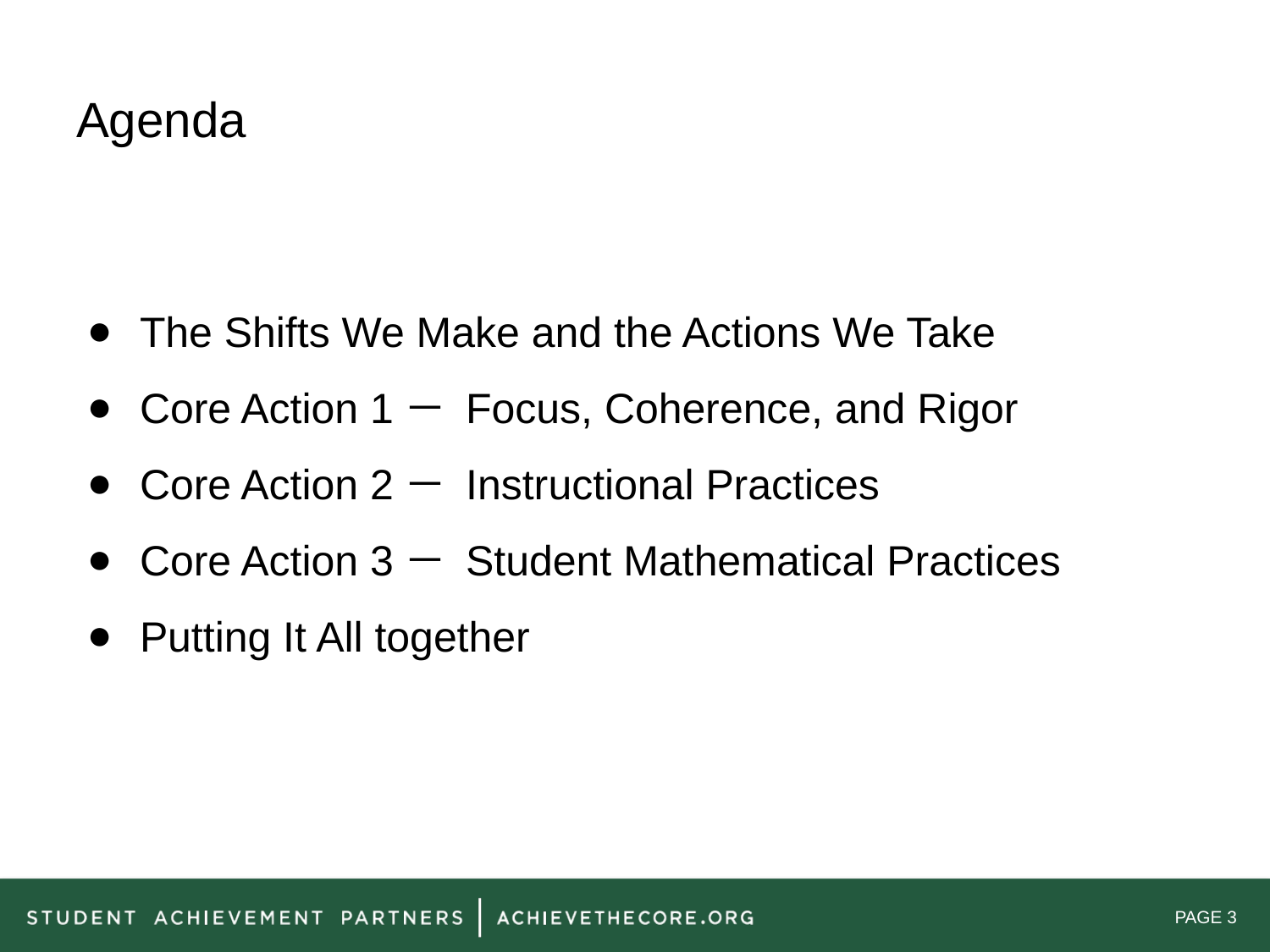

# Agenda

The Shifts We Make and the Actions We Take
Core Action 1－ Focus, Coherence, and Rigor
Core Action 2－ Instructional Practices
Core Action 3－ Student Mathematical Practices
Putting It All together